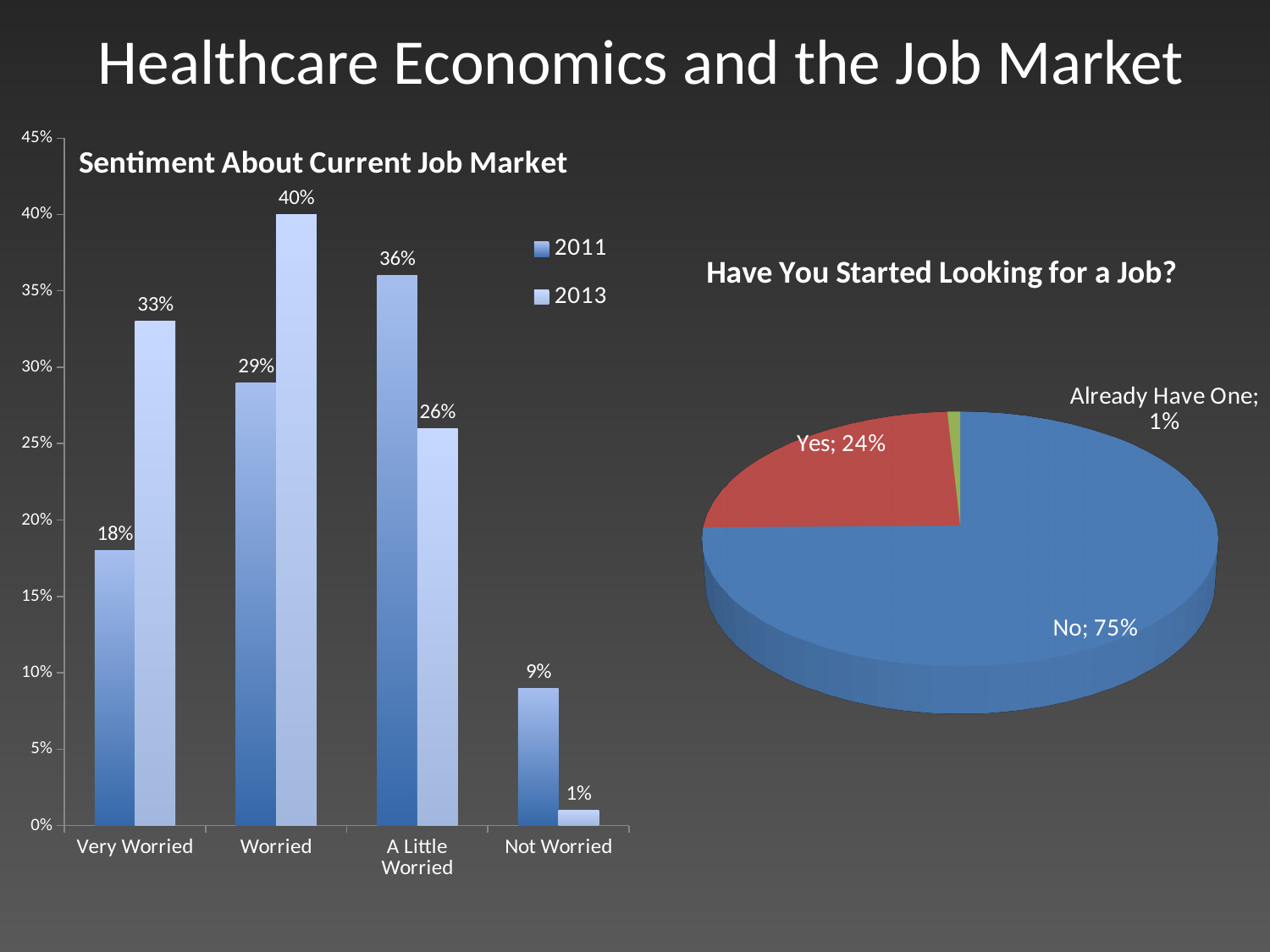

Healthcare Economics and the Job Market

### Chart: Sentiment About Current Job Market

| Category | 2011 | 2013 |
|---|---|---|
| Very Worried | 0.18000000000000002 | 0.33000000000000007 |
| Worried | 0.29000000000000004 | 0.4 |
| A Little Worried | 0.36000000000000004 | 0.26 |
| Not Worried | 0.09000000000000001 | 0.010000000000000002 |

[unsupported chart]

### Chart

| Category |
|---|